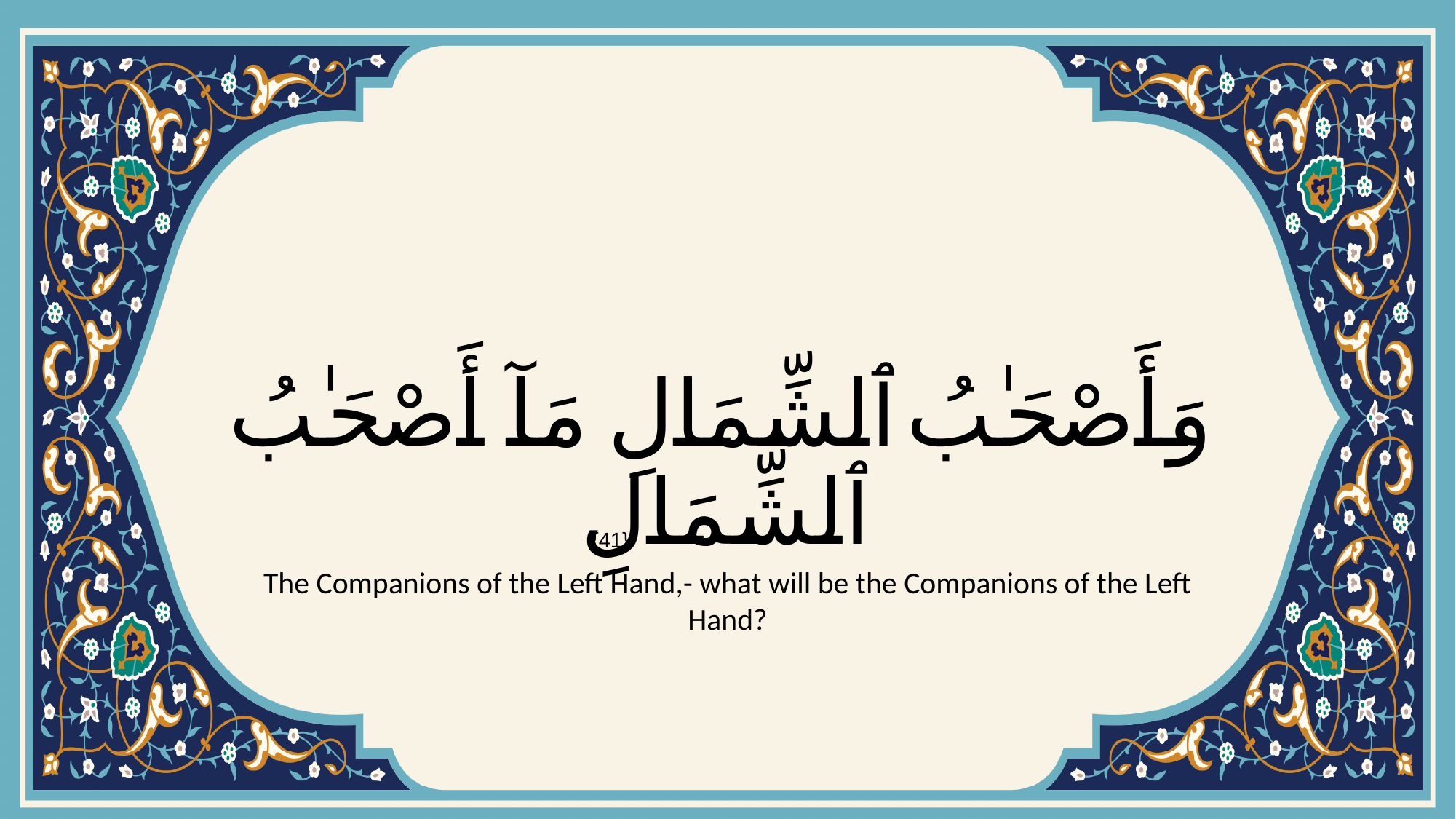

# وَأَصْحَـٰبُ ٱلشِّمَالِ مَآ أَصْحَـٰبُ ٱلشِّمَالِ
{41}
The Companions of the Left Hand,- what will be the Companions of the Left Hand?